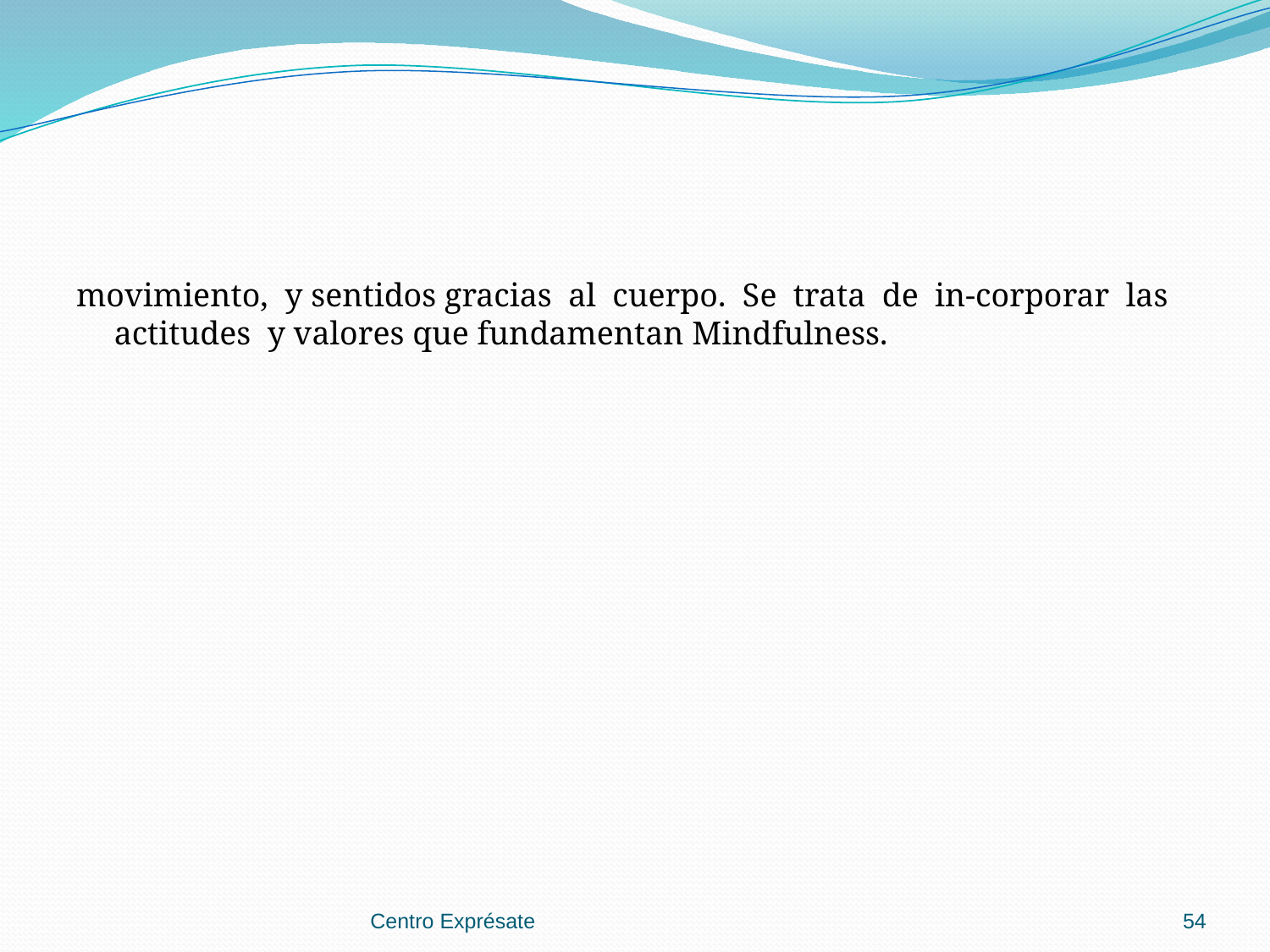

movimiento,  y sentidos gracias  al  cuerpo.  Se  trata  de  in-corporar  las  actitudes  y valores que fundamentan Mindfulness.
Centro Exprésate
54